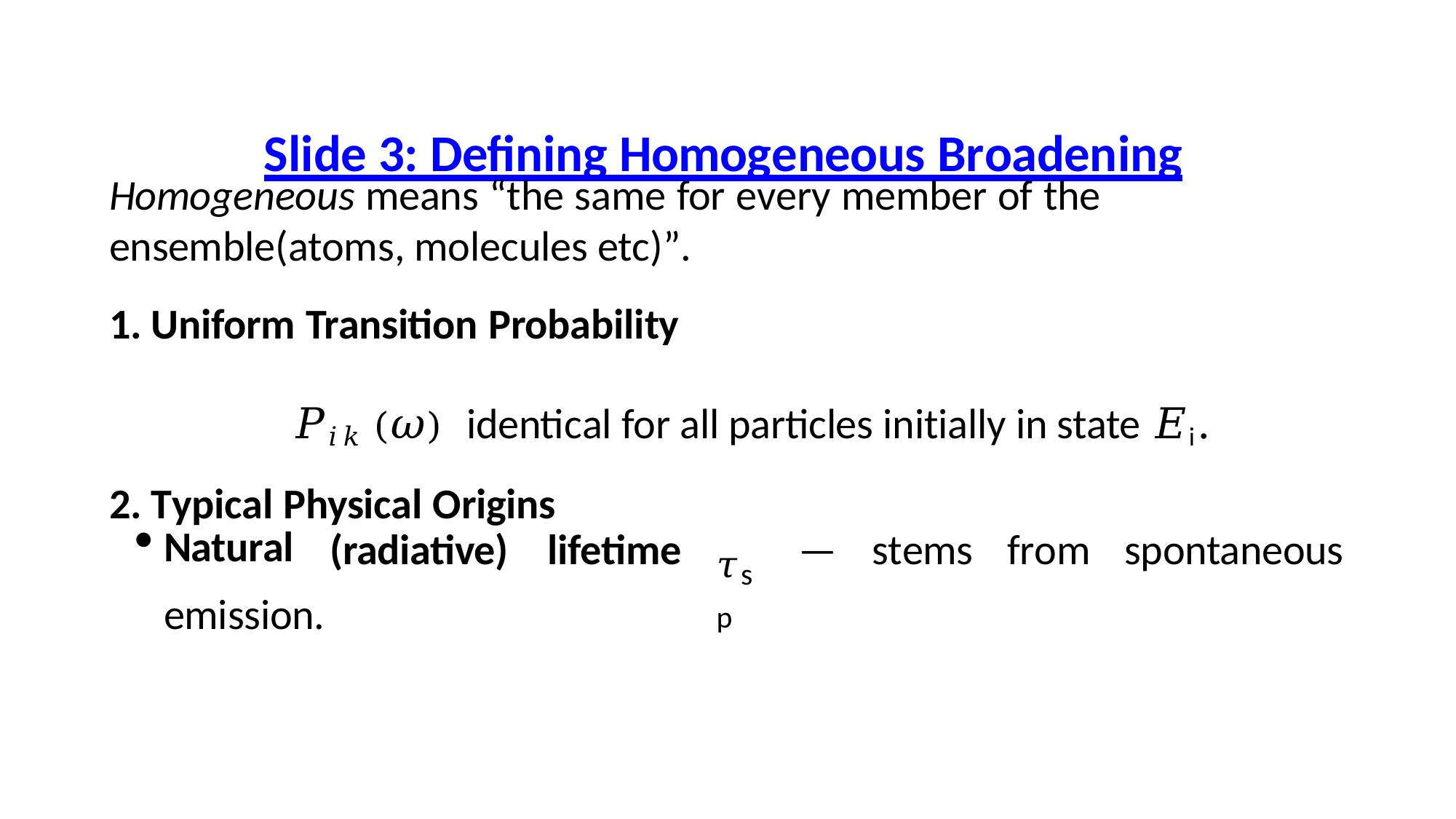

# Slide 3: Defining Homogeneous Broadening
Homogeneous means “the same for every member of the ensemble(atoms, molecules etc)”.
Uniform Transition Probability
𝑃𝑖𝑘 (𝜔)  identical for all particles initially in state 𝐸i.
Typical Physical Origins
Natural
emission.
𝜏sp
(radiative)	lifetime
—	stems	from	spontaneous